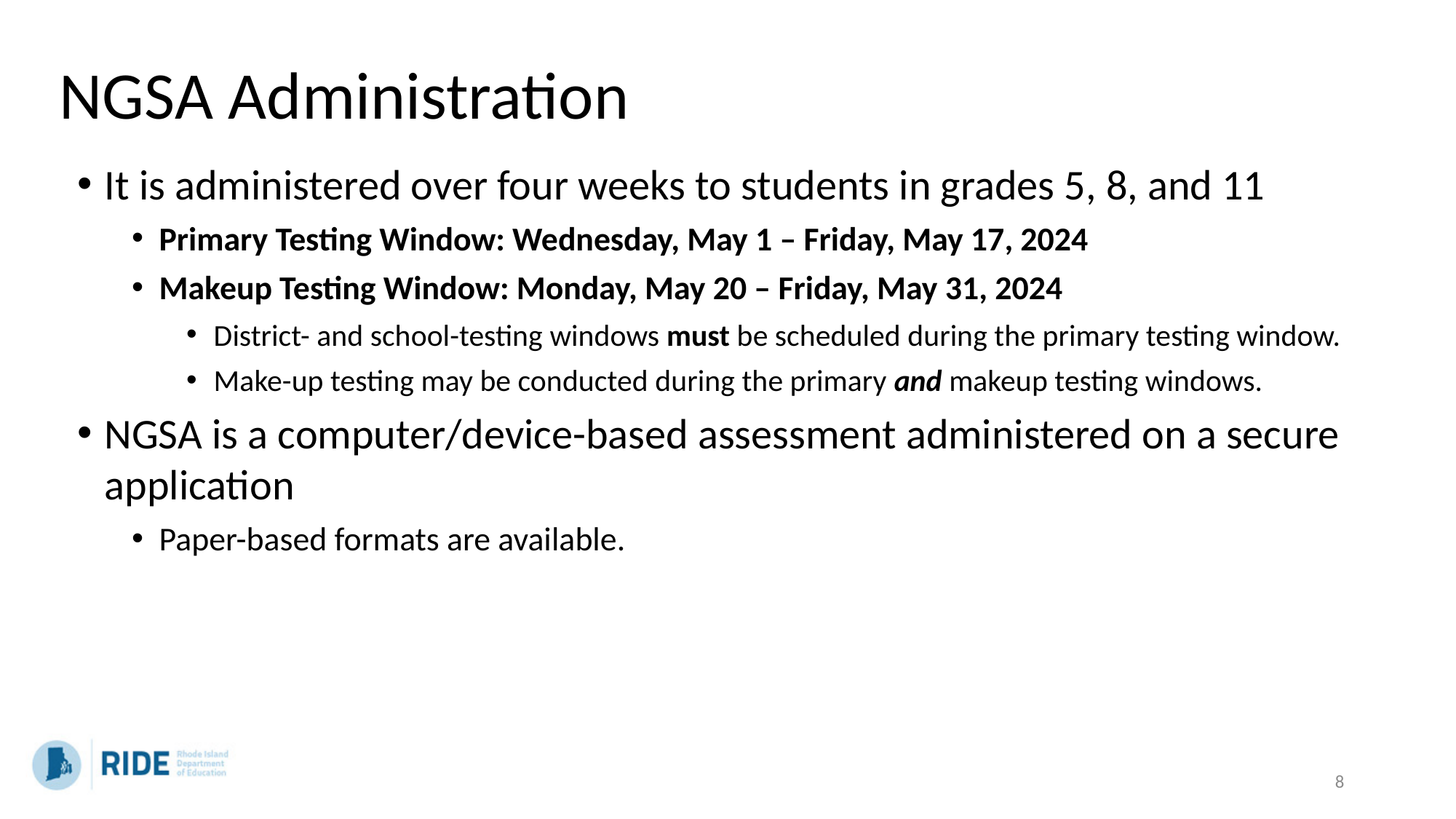

# NGSA Administration
It is administered over four weeks to students in grades 5, 8, and 11
Primary Testing Window: Wednesday, May 1 – Friday, May 17, 2024
Makeup Testing Window: Monday, May 20 – Friday, May 31, 2024
District- and school-testing windows must be scheduled during the primary testing window.
Make-up testing may be conducted during the primary and makeup testing windows.
NGSA is a computer/device-based assessment administered on a secure application
Paper-based formats are available.
8